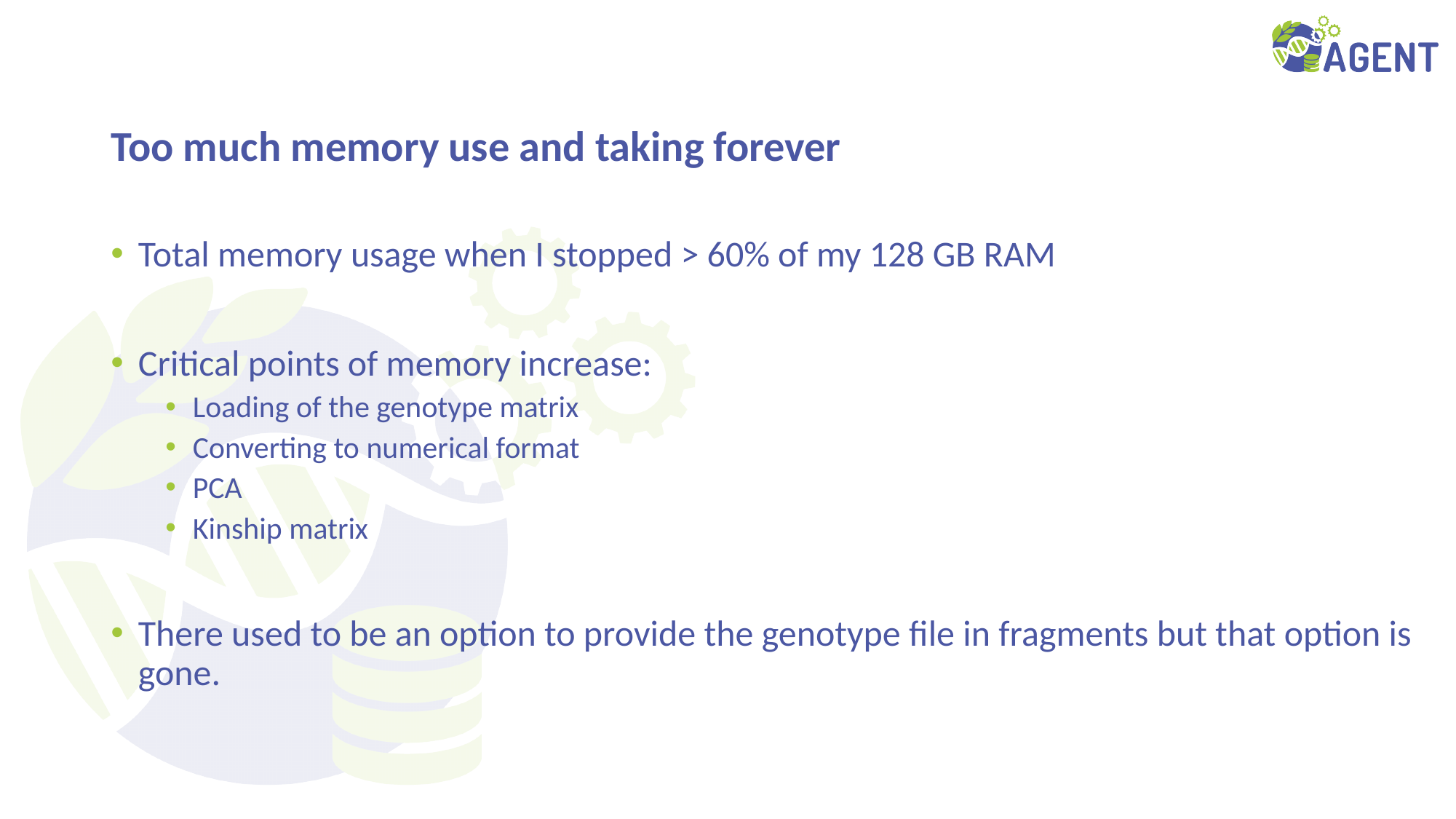

# Too much memory use and taking forever
Total memory usage when I stopped > 60% of my 128 GB RAM

Critical points of memory increase:
Loading of the genotype matrix
Converting to numerical format
PCA
Kinship matrix

There used to be an option to provide the genotype file in fragments but that option is gone.